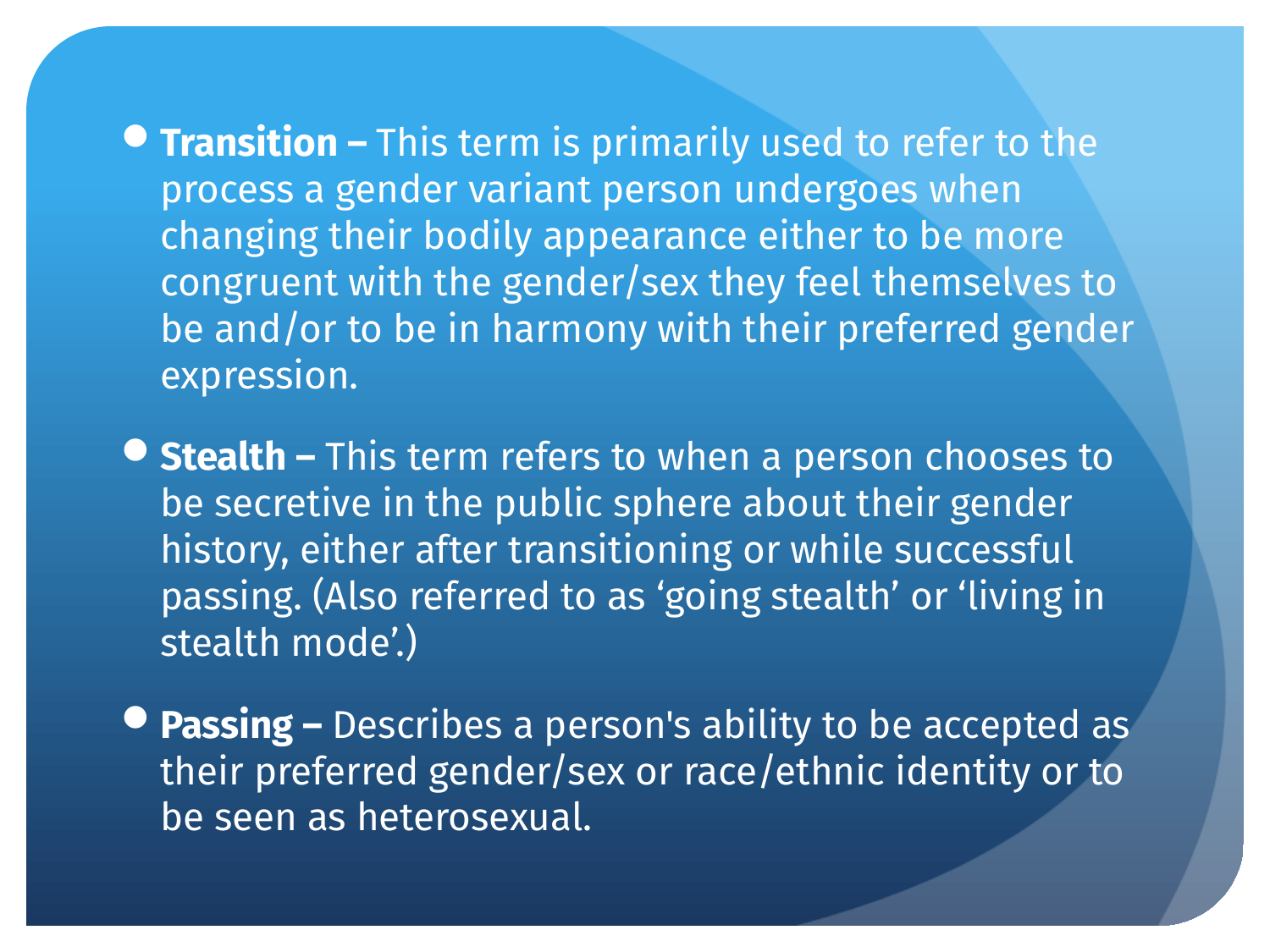

Transition – This term is primarily used to refer to the process a gender variant person undergoes when changing their bodily appearance either to be more congruent with the gender/sex they feel themselves to be and/or to be in harmony with their preferred gender expression.
Stealth – This term refers to when a person chooses to be secretive in the public sphere about their gender history, either after transitioning or while successful passing. (Also referred to as ‘going stealth’ or ‘living in stealth mode’.)
Passing – Describes a person's ability to be accepted as their preferred gender/sex or race/ethnic identity or to be seen as heterosexual.